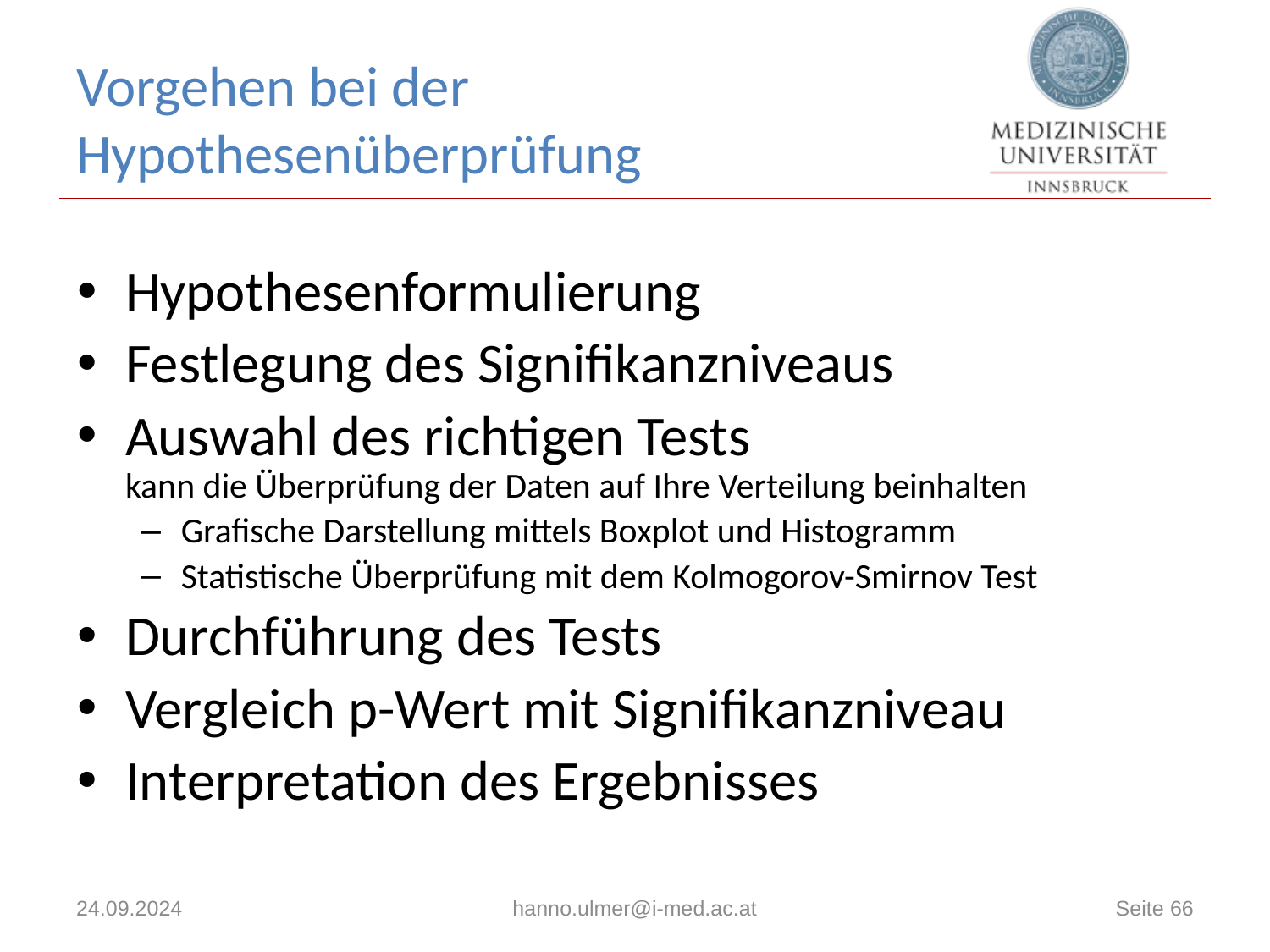

# Vorgehen bei der Hypothesenüberprüfung
Hypothesenformulierung
Festlegung des Signifikanzniveaus
Auswahl des richtigen Tests
kann die Überprüfung der Daten auf Ihre Verteilung beinhalten
Grafische Darstellung mittels Boxplot und Histogramm
Statistische Überprüfung mit dem Kolmogorov-Smirnov Test
Durchführung des Tests
Vergleich p-Wert mit Signifikanzniveau
Interpretation des Ergebnisses

24.09.2024
hanno.ulmer@i-med.ac.at
Seite 66